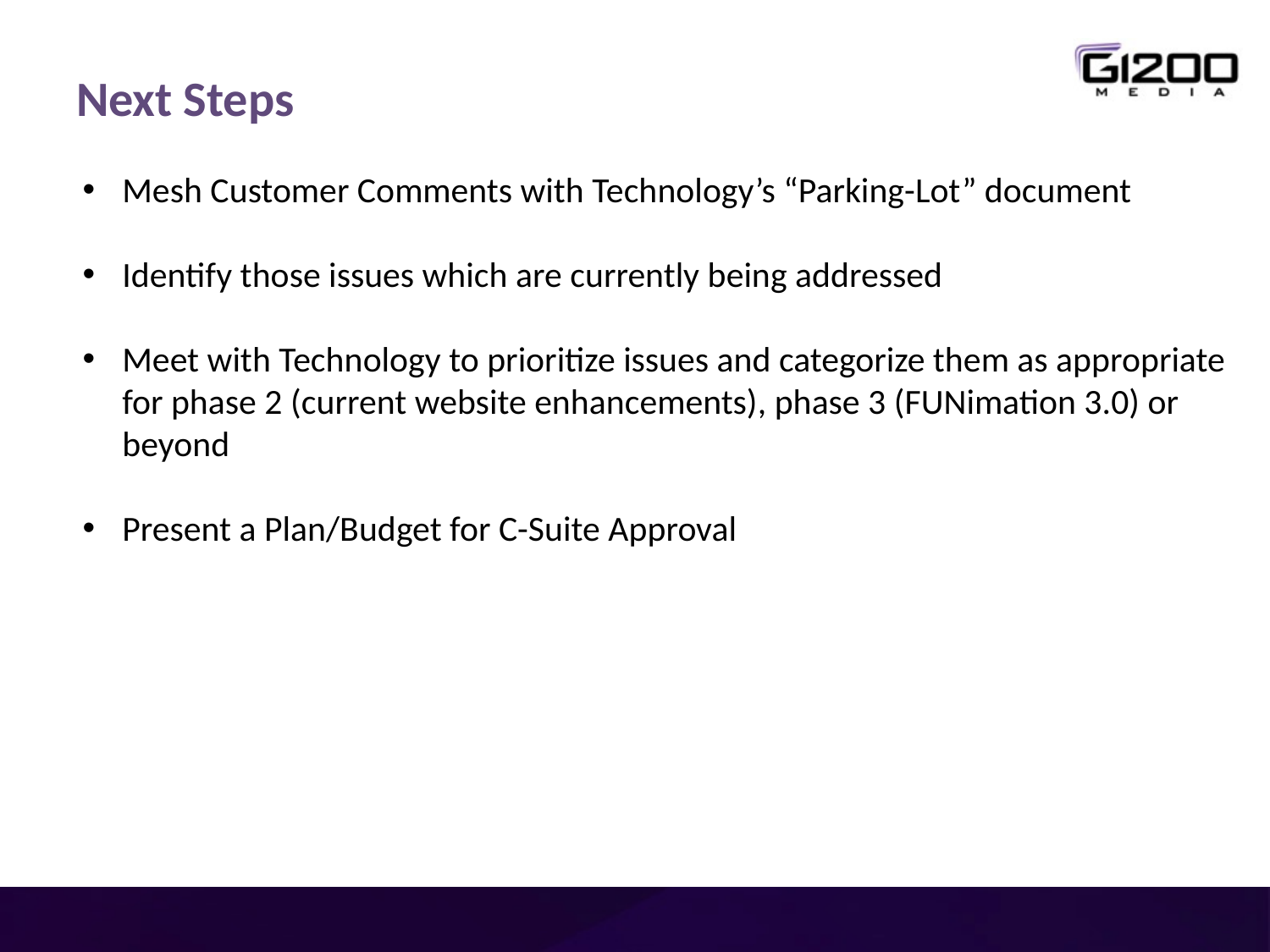

# Next Steps
Mesh Customer Comments with Technology’s “Parking-Lot” document
Identify those issues which are currently being addressed
Meet with Technology to prioritize issues and categorize them as appropriate for phase 2 (current website enhancements), phase 3 (FUNimation 3.0) or beyond
Present a Plan/Budget for C-Suite Approval